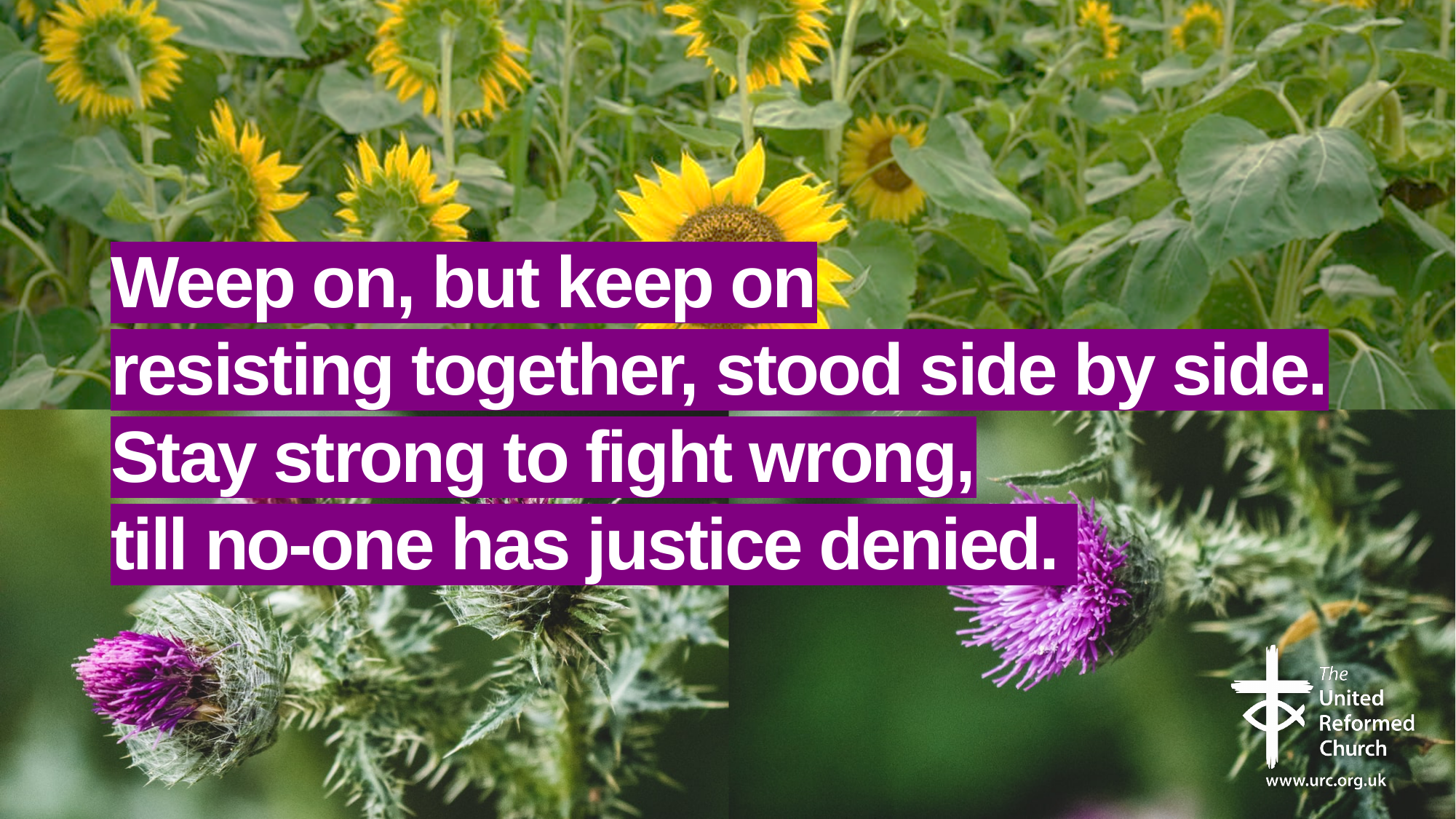

# Weep on, but keep on resisting together, stood side by side. Stay strong to fight wrong, till no-one has justice denied.